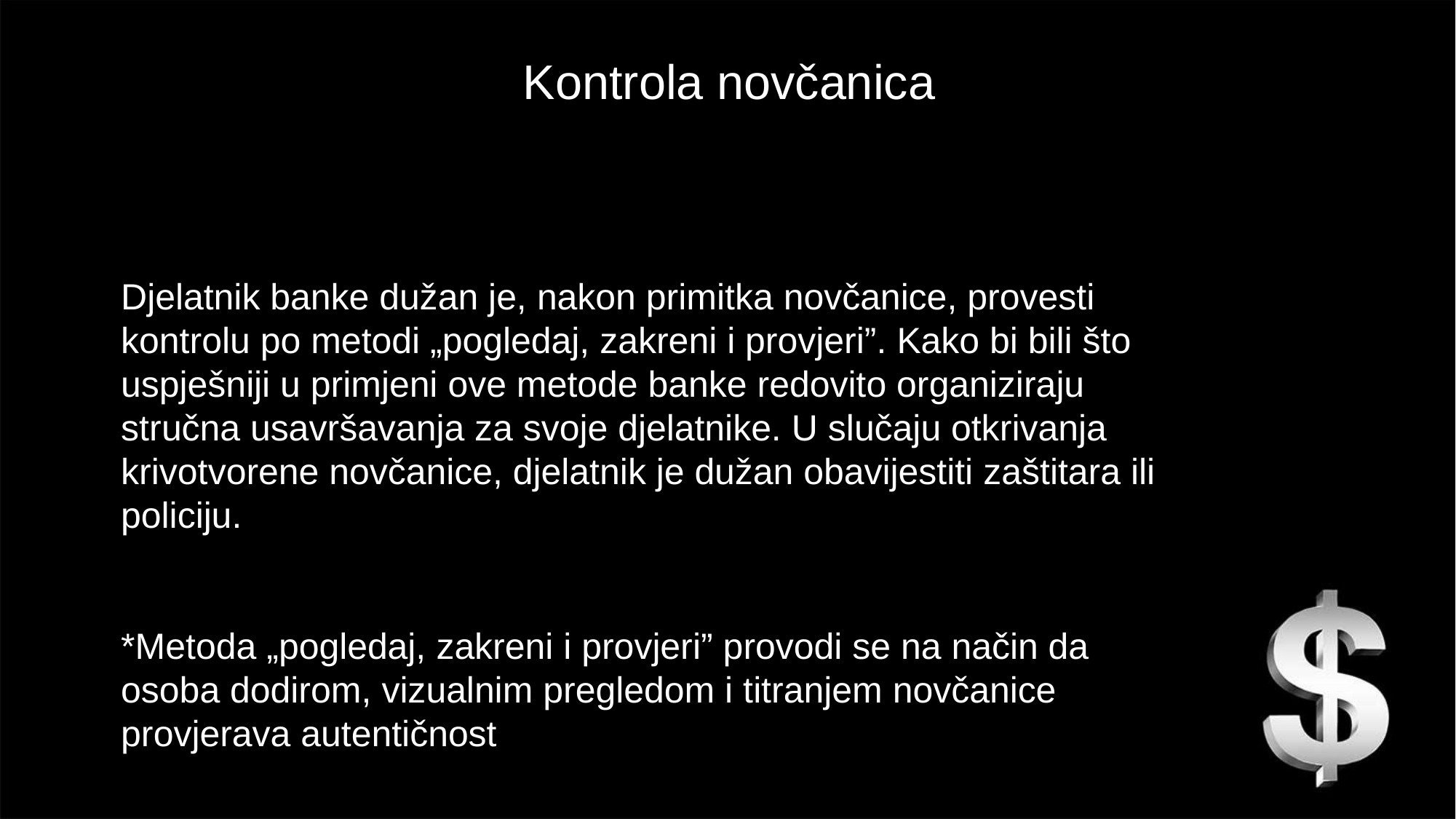

Kontrola novčanica
Djelatnik banke dužan je, nakon primitka novčanice, provesti kontrolu po metodi „pogledaj, zakreni i provjeri”. Kako bi bili što uspješniji u primjeni ove metode banke redovito organiziraju stručna usavršavanja za svoje djelatnike. U slučaju otkrivanja krivotvorene novčanice, djelatnik je dužan obavijestiti zaštitara ili policiju.

*Metoda „pogledaj, zakreni i provjeri” provodi se na način da osoba dodirom, vizualnim pregledom i titranjem novčanice provjerava autentičnost